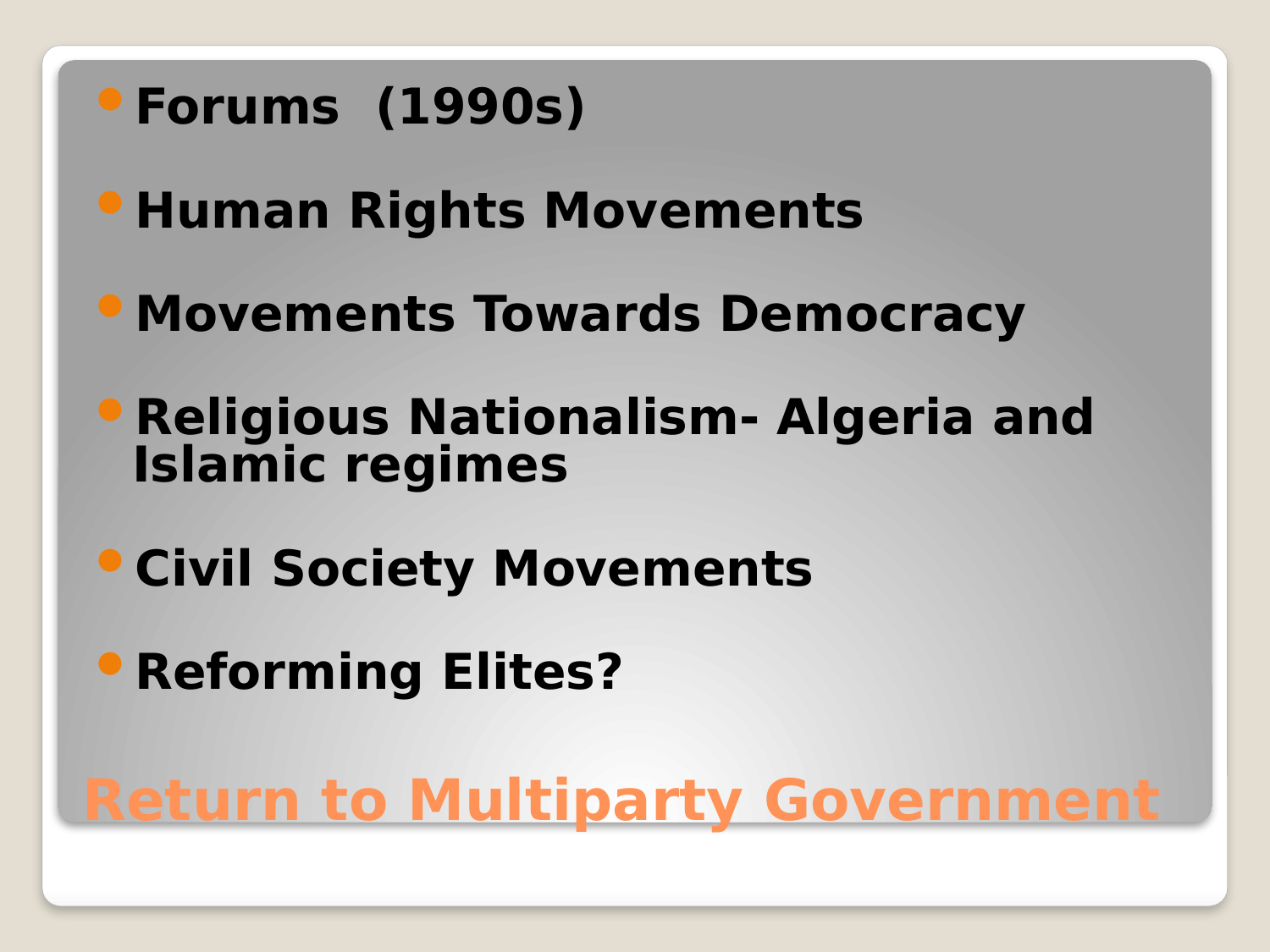

Forums  (1990s)

Human Rights Movements

Movements Towards Democracy

Religious Nationalism- Algeria and Islamic regimes

Civil Society Movements

Reforming Elites?
# Return to Multiparty Government